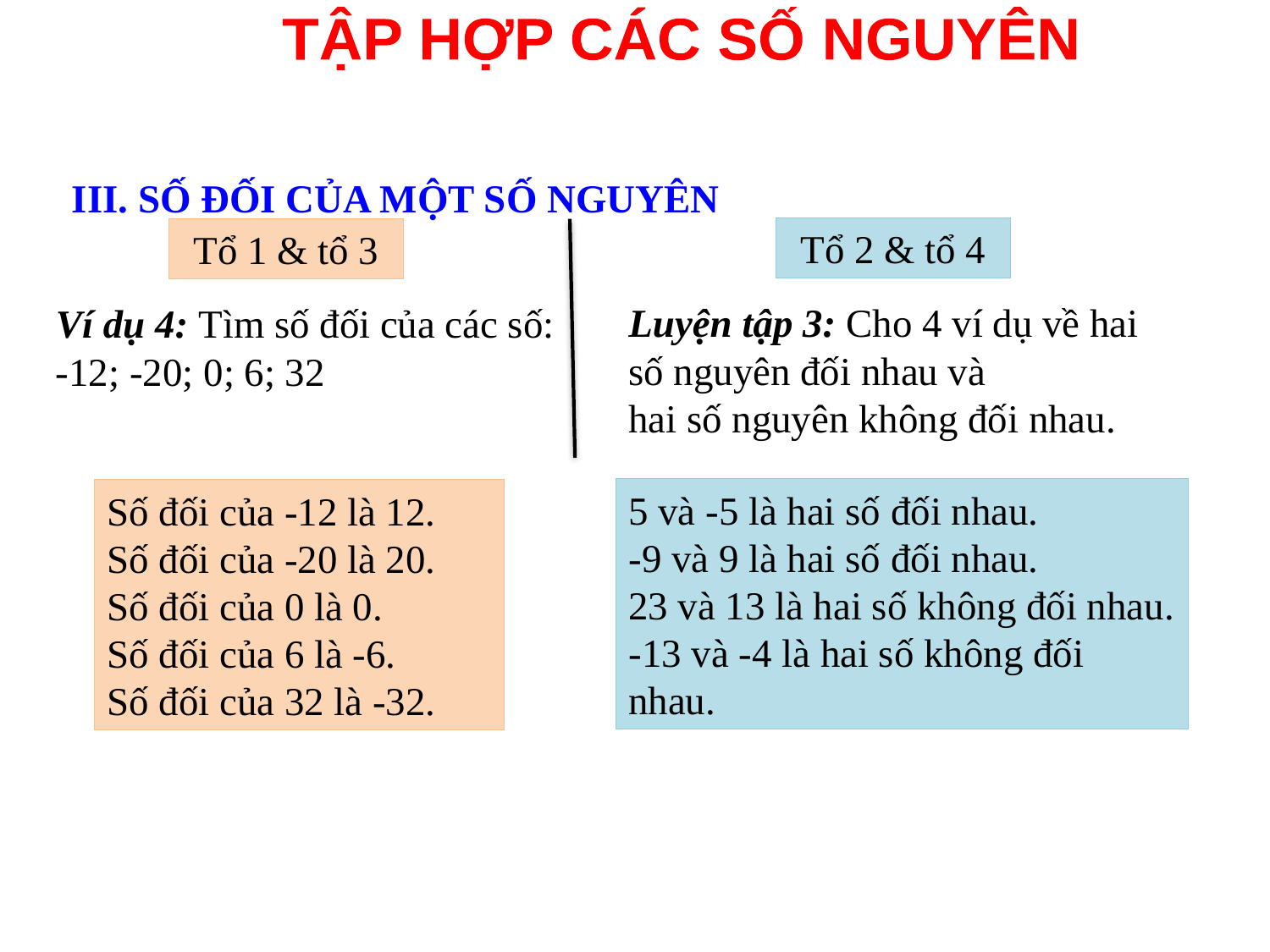

TẬP HỢP CÁC SỐ NGUYÊN
III. SỐ ĐỐI CỦA MỘT SỐ NGUYÊN
Tổ 2 & tổ 4
Tổ 1 & tổ 3
Luyện tập 3: Cho 4 ví dụ về hai số nguyên đối nhau và
hai số nguyên không đối nhau.
Ví dụ 4: Tìm số đối của các số: -12; -20; 0; 6; 32
5 và -5 là hai số đối nhau.
-9 và 9 là hai số đối nhau.
23 và 13 là hai số không đối nhau.
-13 và -4 là hai số không đối nhau.
Số đối của -12 là 12.
Số đối của -20 là 20.
Số đối của 0 là 0.
Số đối của 6 là -6.
Số đối của 32 là -32.